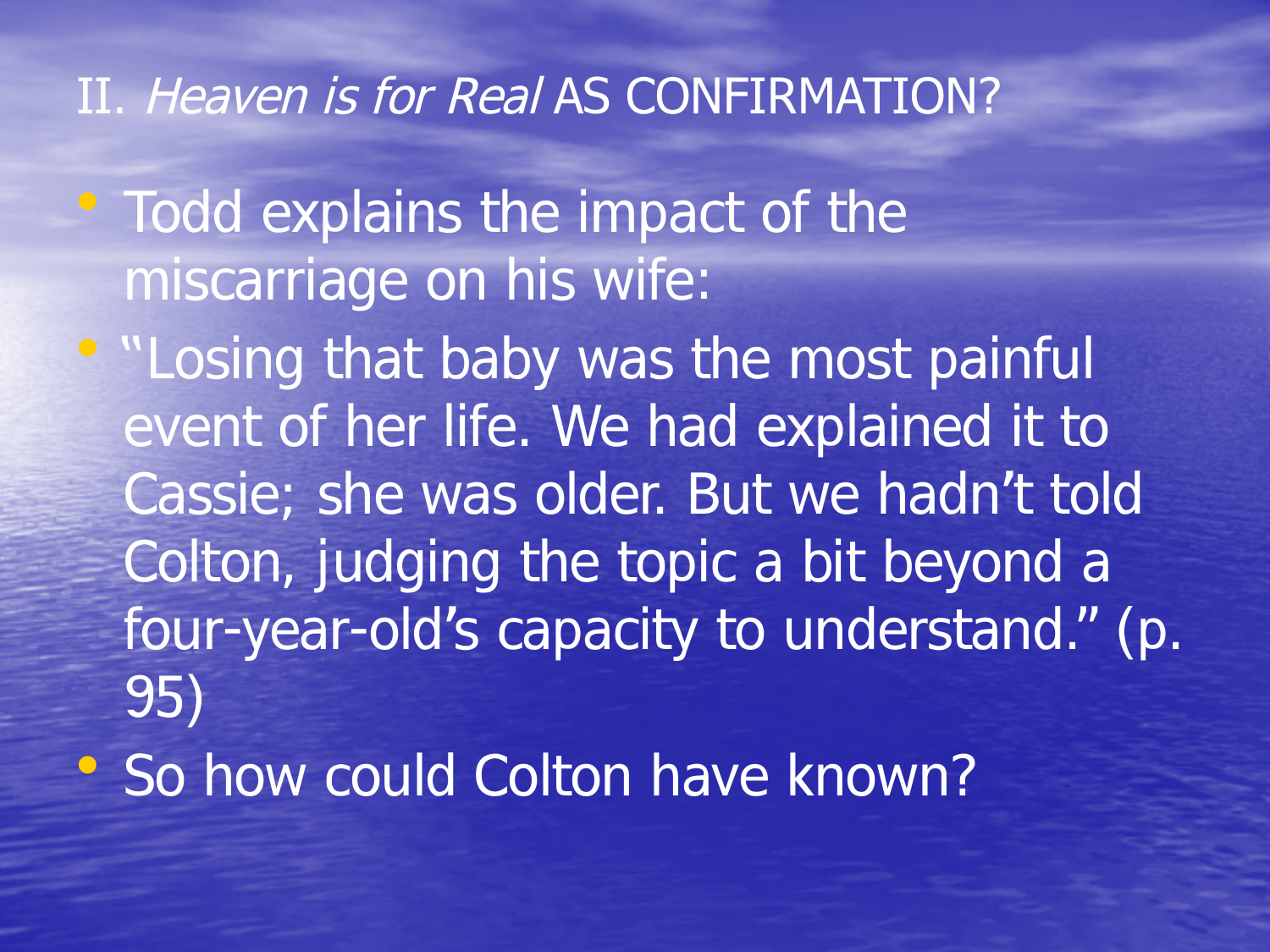

# II. Heaven is for Real AS CONFIRMATION?
Todd explains the impact of the miscarriage on his wife:
“Losing that baby was the most painful event of her life. We had explained it to Cassie; she was older. But we hadn’t told Colton, judging the topic a bit beyond a four-year-old’s capacity to understand.” (p. 95)
So how could Colton have known?